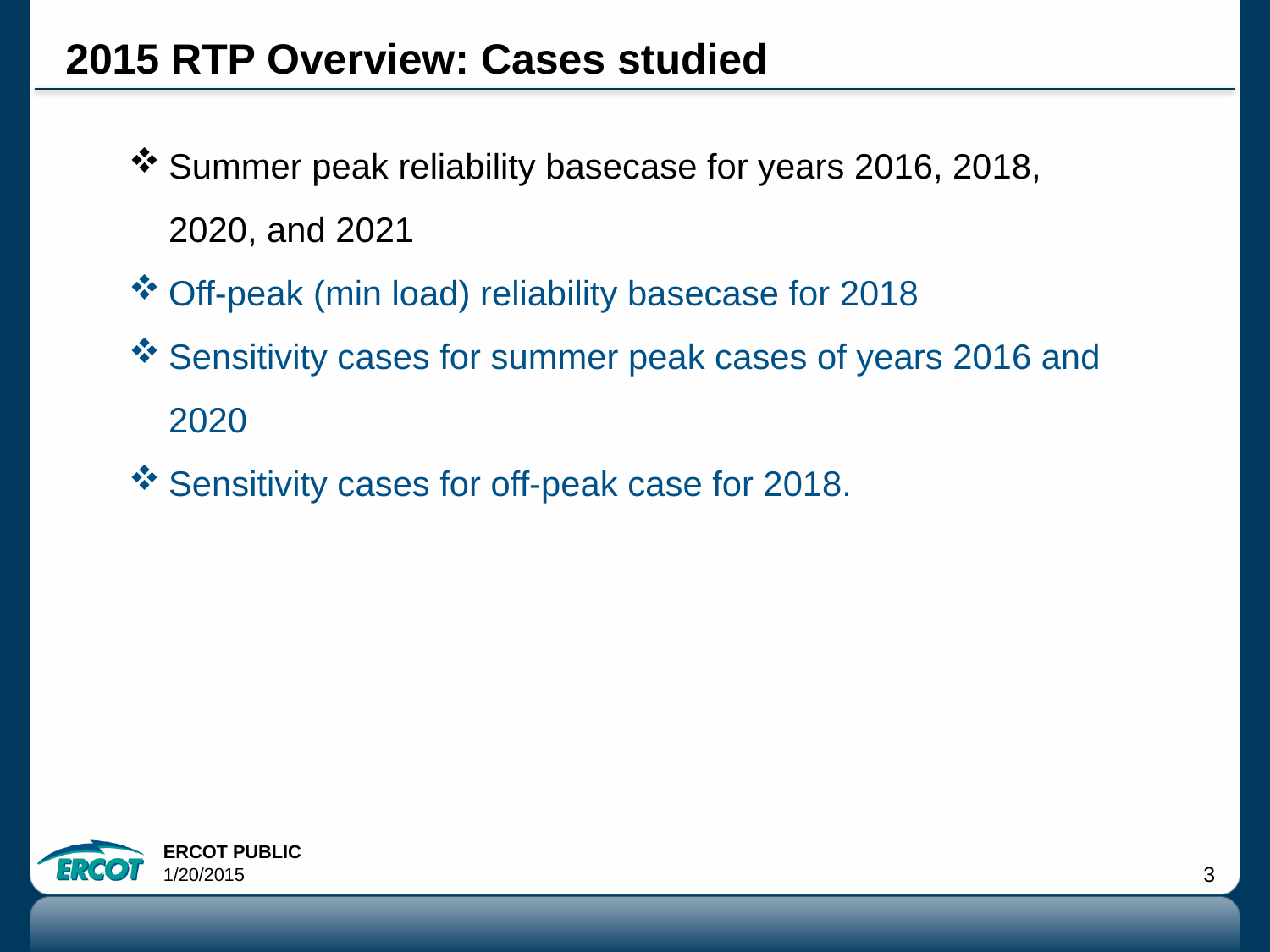

# 2015 RTP Overview: Cases studied
Summer peak reliability basecase for years 2016, 2018, 2020, and 2021
Off-peak (min load) reliability basecase for 2018
Sensitivity cases for summer peak cases of years 2016 and 2020
Sensitivity cases for off-peak case for 2018.